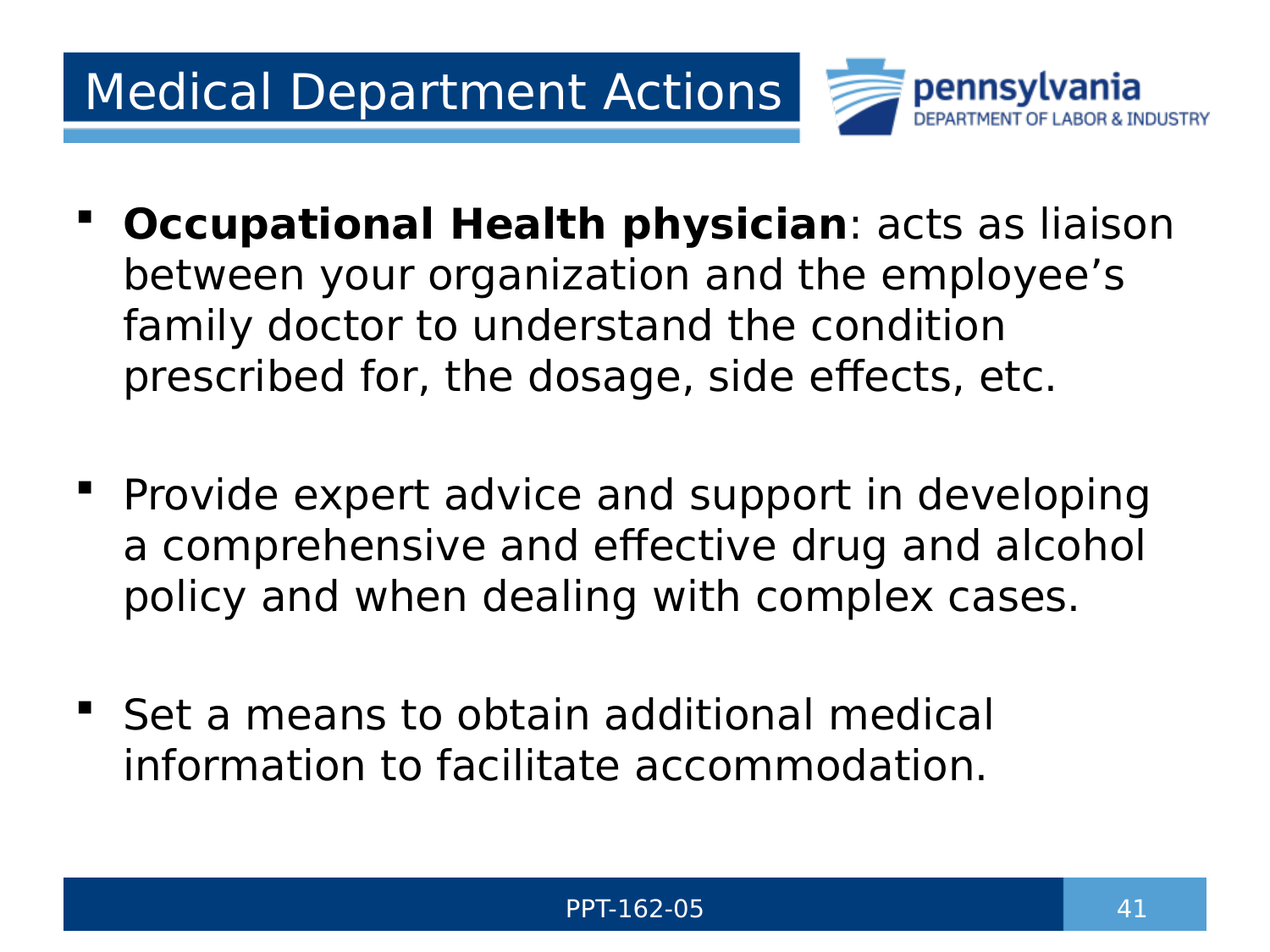

# Medical Department Actions
Occupational Health physician: acts as liaison between your organization and the employee’s family doctor to understand the condition prescribed for, the dosage, side effects, etc.

Provide expert advice and support in developing a comprehensive and effective drug and alcohol policy and when dealing with complex cases.

Set a means to obtain additional medical information to facilitate accommodation.

PPT-162-05
41